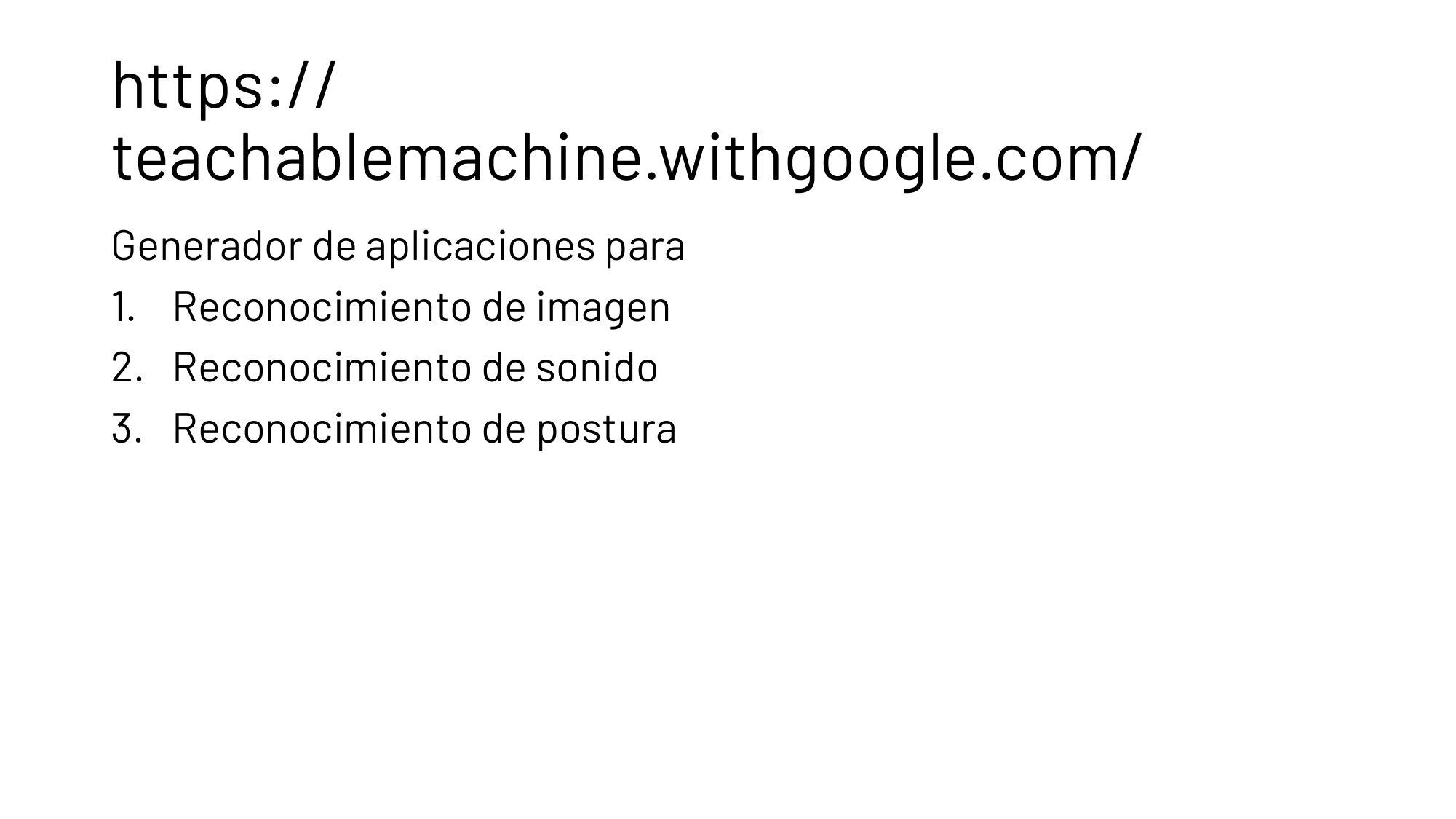

# https://teachablemachine.withgoogle.com/
Generador de aplicaciones para
Reconocimiento de imagen
Reconocimiento de sonido
Reconocimiento de postura